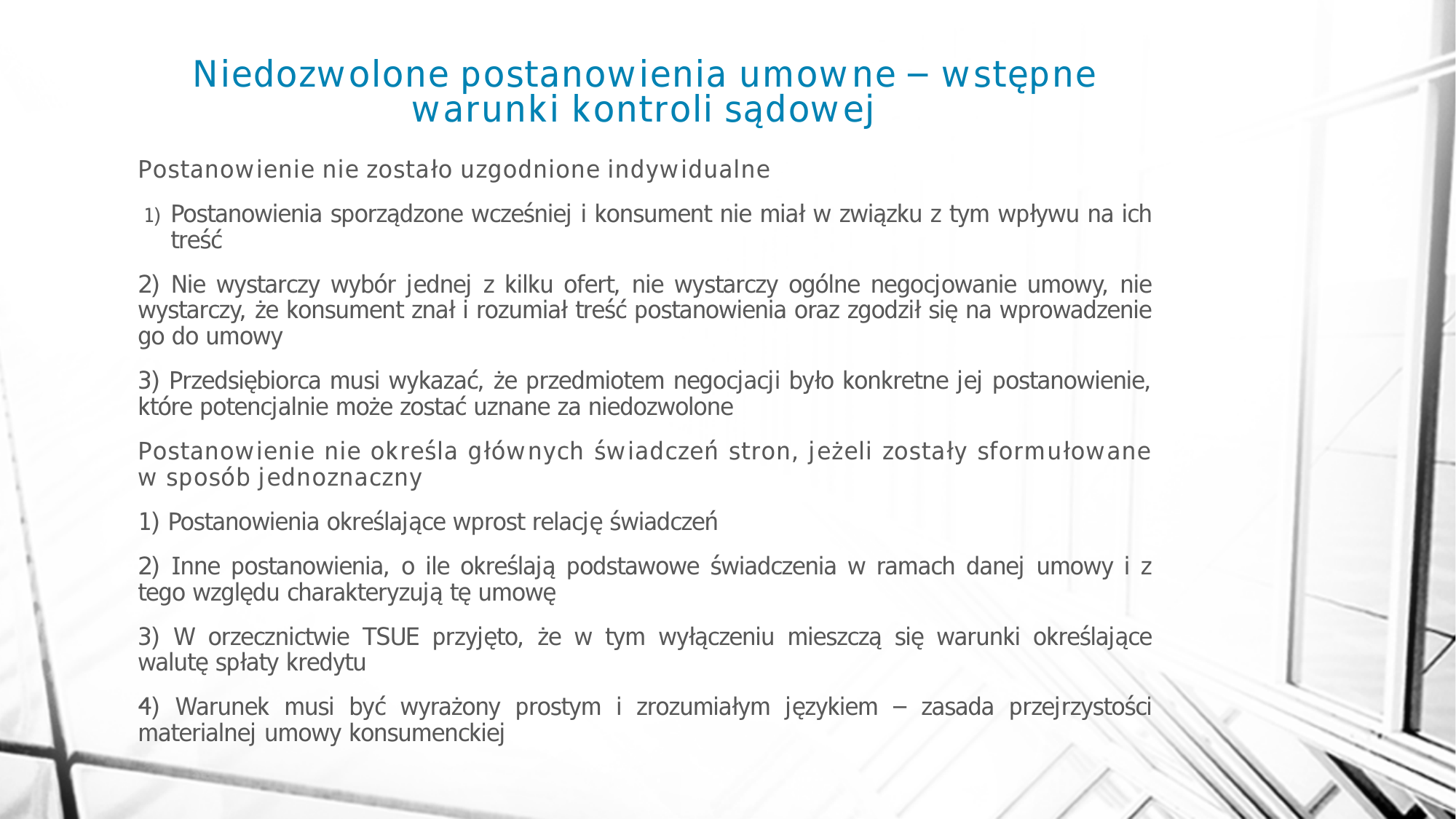

# Niedozwolone postanowienia umowne – wstępne warunki kontroli sądowej
Postanowienie nie zostało uzgodnione indywidualne
Postanowienia sporządzone wcześniej i konsument nie miał w związku z tym wpływu na ich treść
2) Nie wystarczy wybór jednej z kilku ofert, nie wystarczy ogólne negocjowanie umowy, nie wystarczy, że konsument znał i rozumiał treść postanowienia oraz zgodził się na wprowadzenie go do umowy
3) Przedsiębiorca musi wykazać, że przedmiotem negocjacji było konkretne jej postanowienie, które potencjalnie może zostać uznane za niedozwolone
Postanowienie nie określa głównych świadczeń stron, jeżeli zostały sformułowane w sposób jednoznaczny
1) Postanowienia określające wprost relację świadczeń
2) Inne postanowienia, o ile określają podstawowe świadczenia w ramach danej umowy i z tego względu charakteryzują tę umowę
3) W orzecznictwie TSUE przyjęto, że w tym wyłączeniu mieszczą się warunki określające walutę spłaty kredytu
4) Warunek musi być wyrażony prostym i zrozumiałym językiem – zasada przejrzystości materialnej umowy konsumenckiej